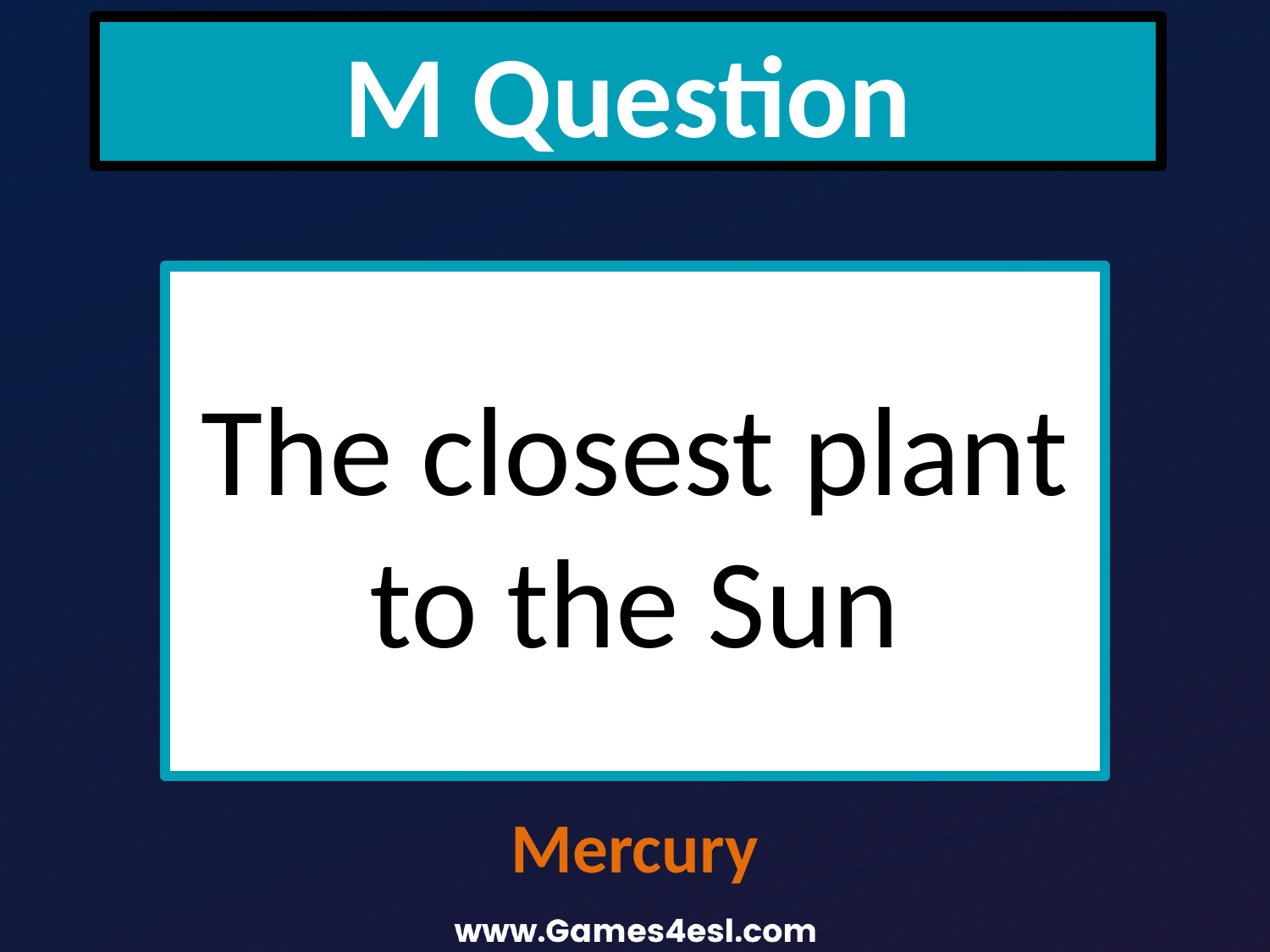

M Question
The closest plant to the Sun
Mercury